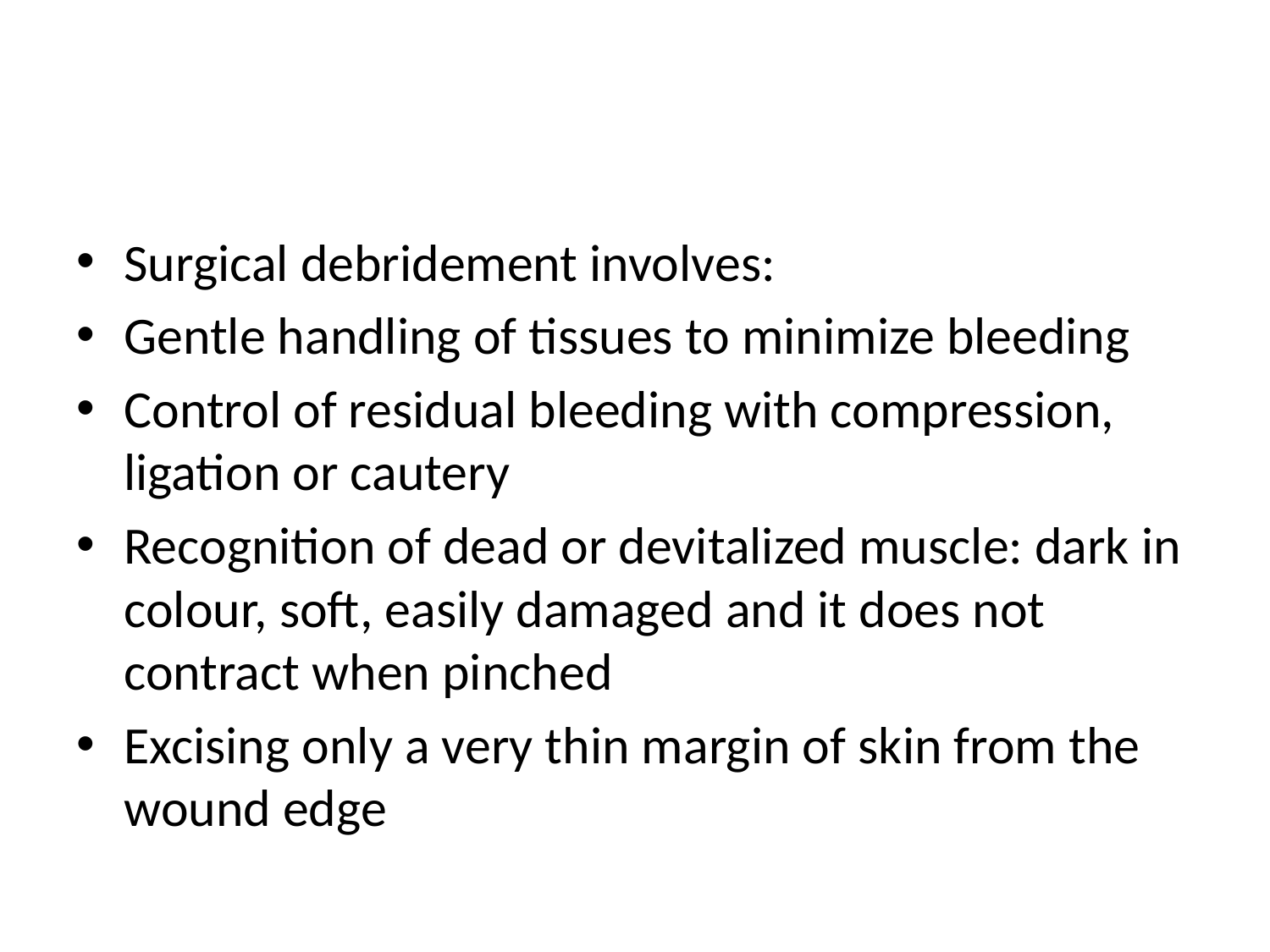

#
Surgical debridement involves:
Gentle handling of tissues to minimize bleeding
Control of residual bleeding with compression, ligation or cautery
Recognition of dead or devitalized muscle: dark in colour, soft, easily damaged and it does not contract when pinched
Excising only a very thin margin of skin from the wound edge